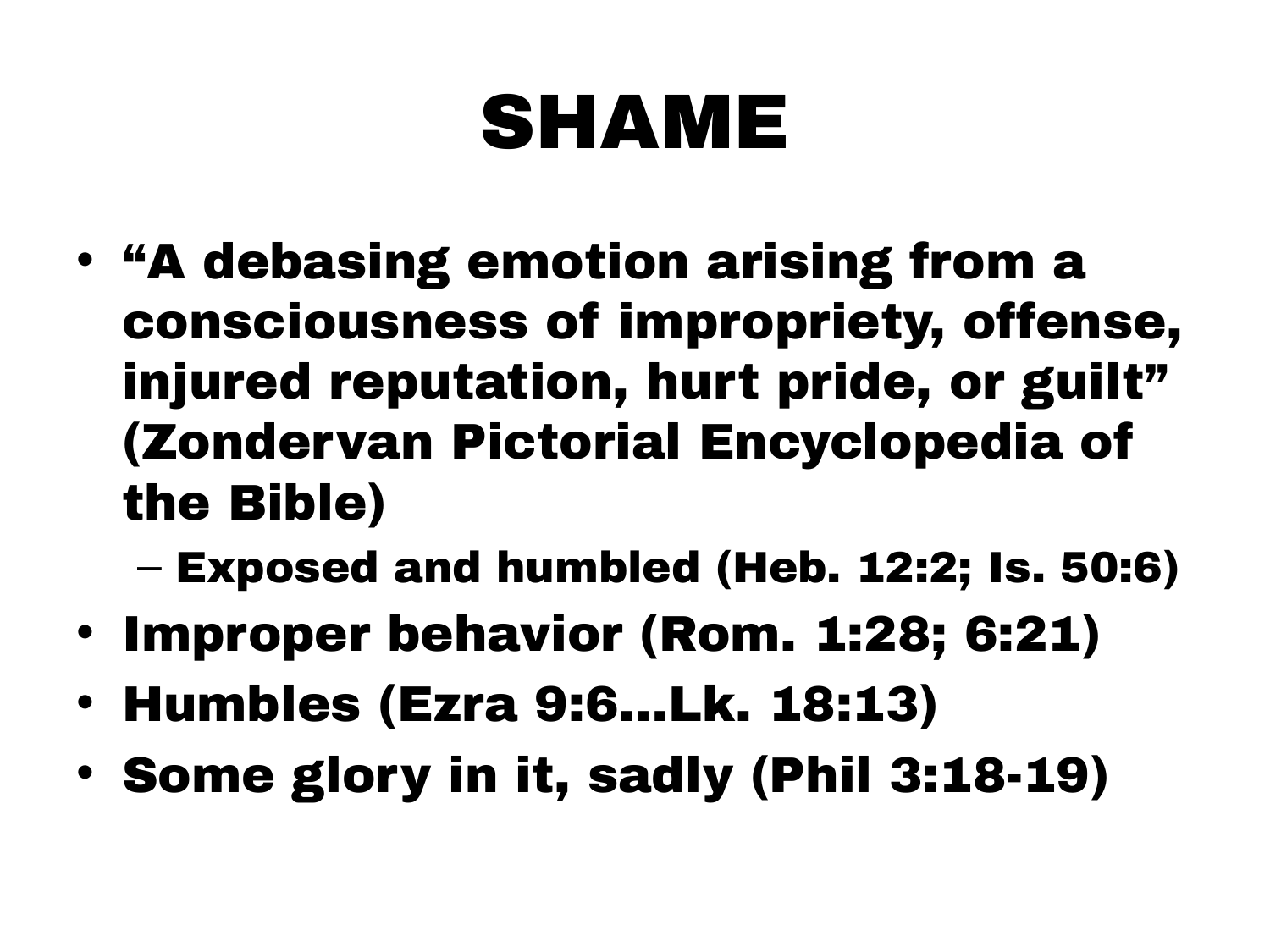

# SHAME
“A debasing emotion arising from a consciousness of impropriety, offense, injured reputation, hurt pride, or guilt” (Zondervan Pictorial Encyclopedia of the Bible)
Exposed and humbled (Heb. 12:2; Is. 50:6)
Improper behavior (Rom. 1:28; 6:21)
Humbles (Ezra 9:6…Lk. 18:13)
Some glory in it, sadly (Phil 3:18-19)